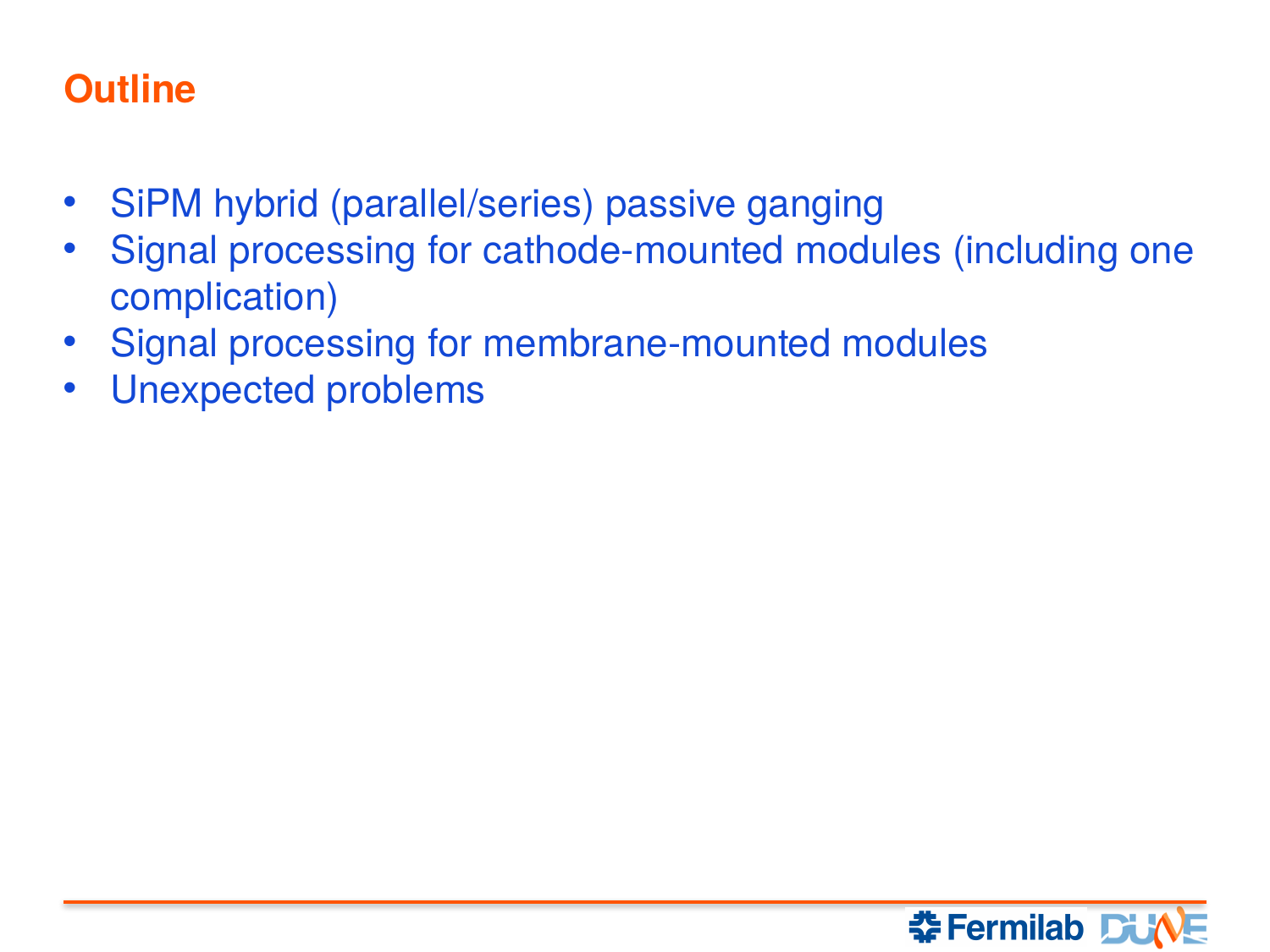

# Outline
SiPM hybrid (parallel/series) passive ganging
Signal processing for cathode-mounted modules (including one complication)
Signal processing for membrane-mounted modules
Unexpected problems